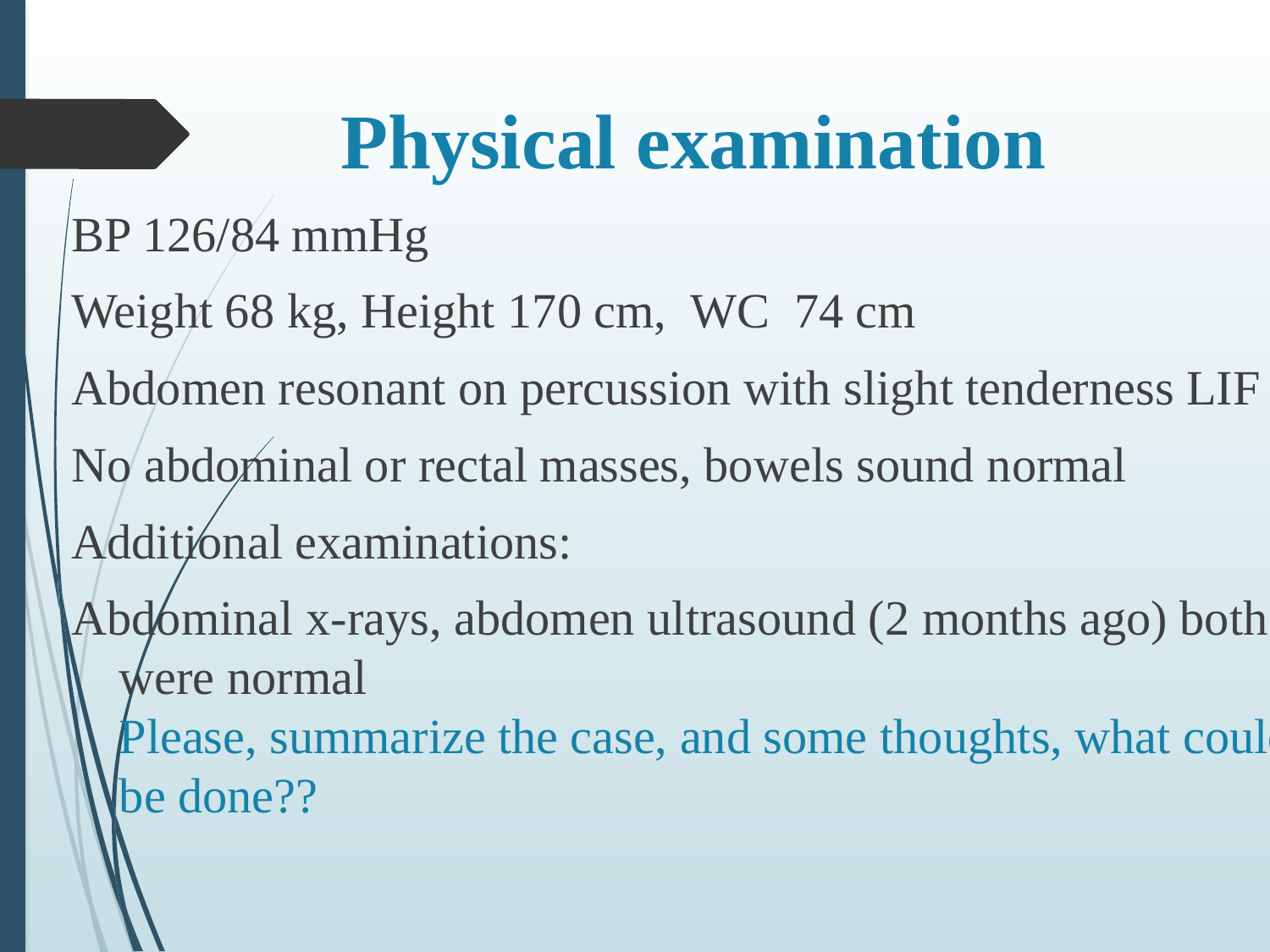

Physical examination
BP 126/84 mmHg
Weight 68 kg, Height 170 cm,  WC  74 cm
Abdomen resonant on percussion with slight tenderness LIF
No abdominal or rectal masses, bowels sound normal
Additional examinations:
Abdominal x-rays, abdomen ultrasound (2 months ago) both were normal
Please, summarize the case, and some thoughts, what could be done??